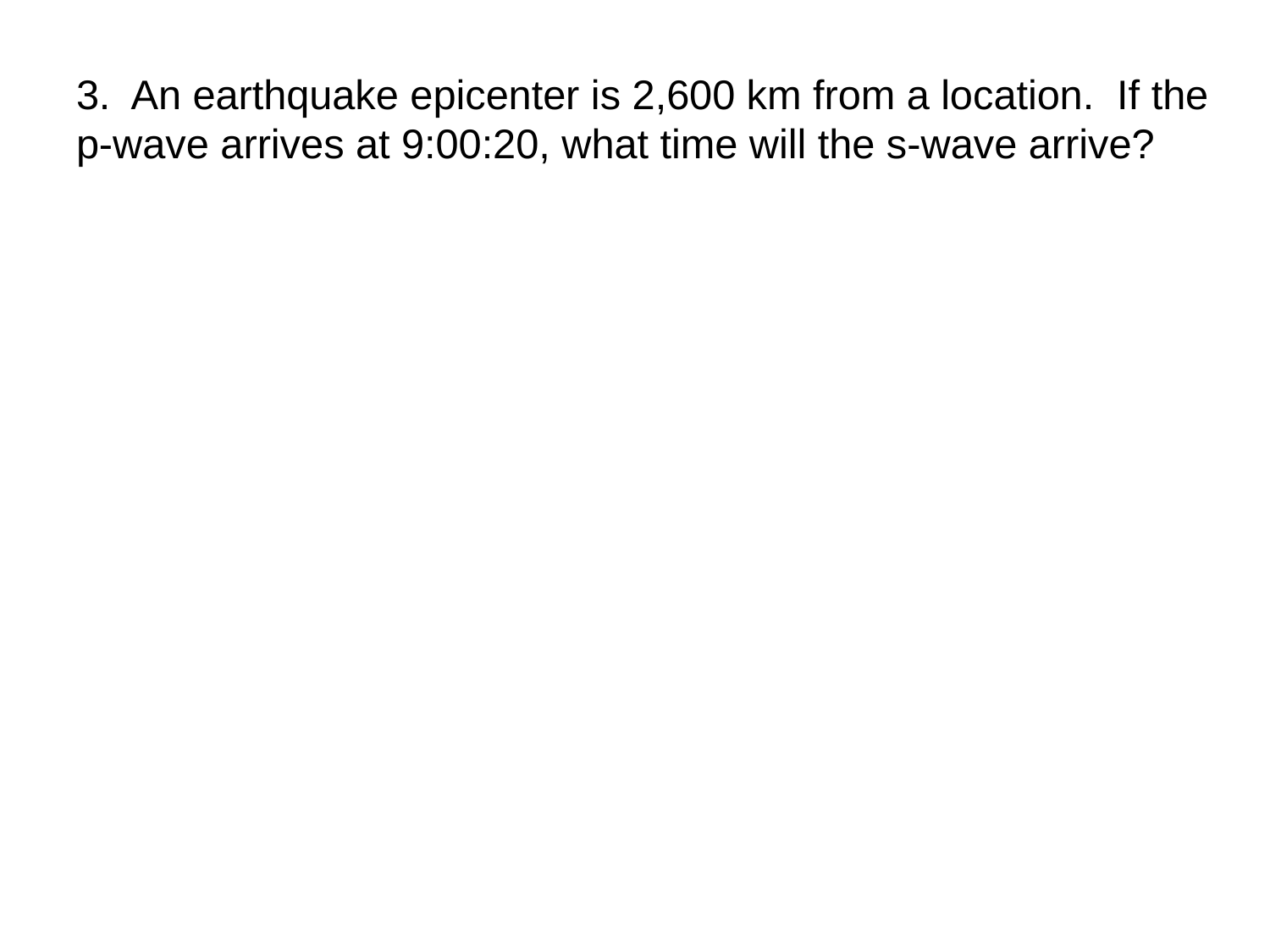

# 3.  An earthquake epicenter is 2,600 km from a location.  If the p-wave arrives at 9:00:20, what time will the s-wave arrive?